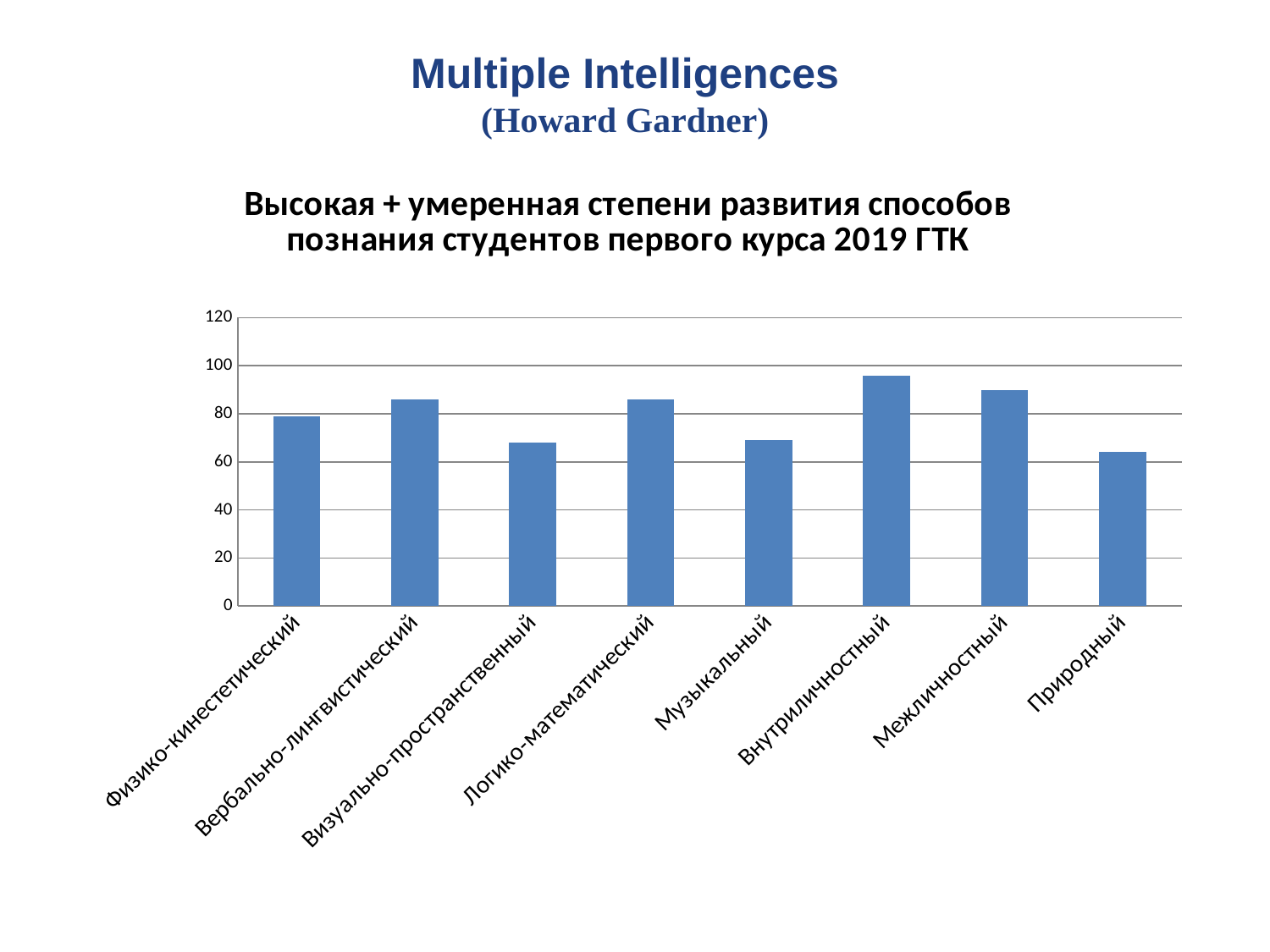

Multiple Intelligences
(Howard Gardner)

### Chart: Высокая + умеренная степени развития способов познания студентов первого курса 2019 ГТК

| Category |  |
|---|---|
| Физико-кинестетический | 79.0 |
| Вербально-лингвистический | 86.0 |
| Визуально-пространственный | 68.0 |
| Логико-математический | 86.0 |
| Музыкальный | 69.0 |
| Внутриличностный | 96.0 |
| Межличностный | 90.0 |
| Природный | 64.0 |